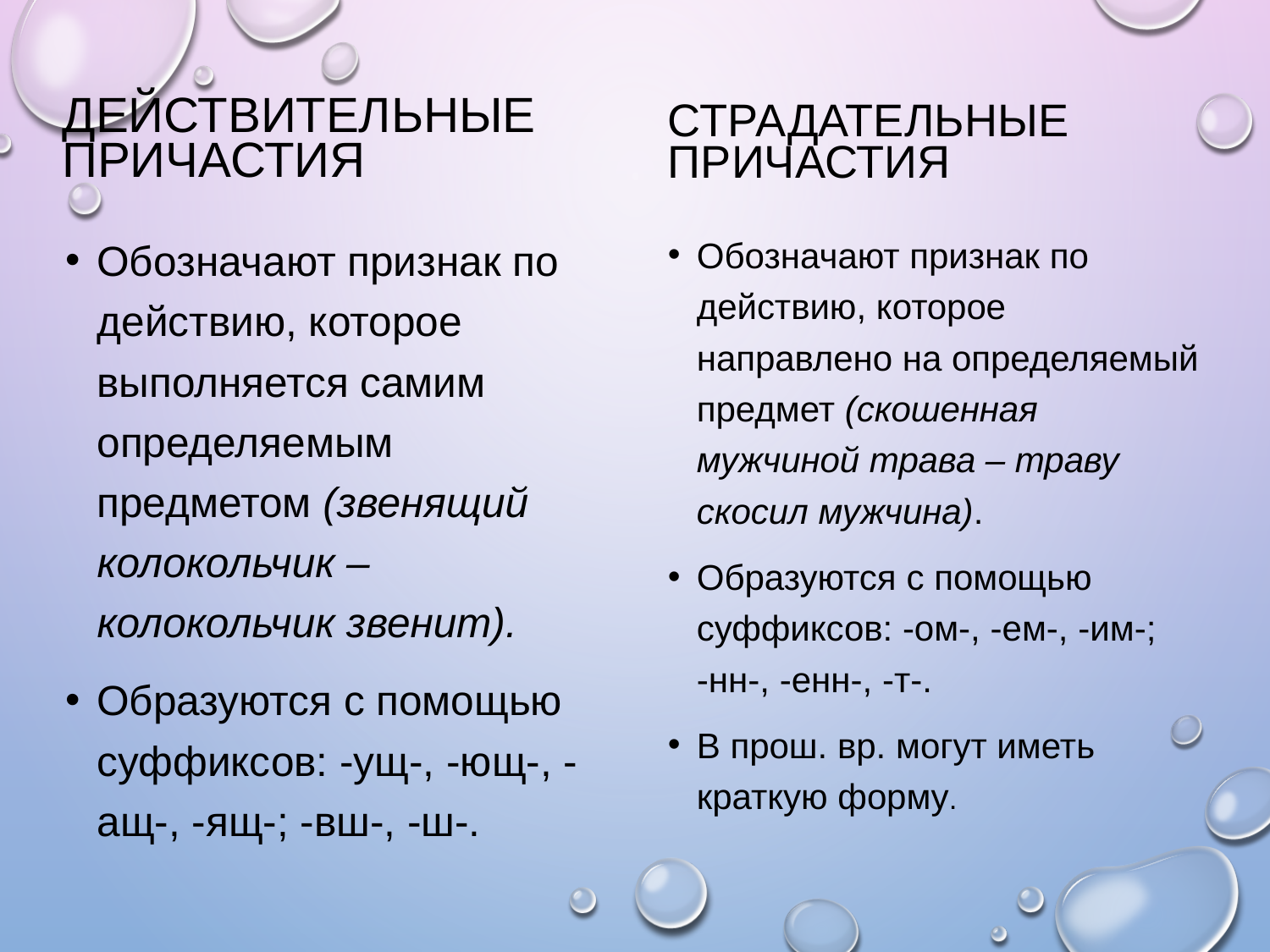

Действительные причастия
Страдательные причастия
Обозначают признак по действию, которое выполняется самим определяемым предметом (звенящий колокольчик – колокольчик звенит).
Образуются с помощью суффиксов: -ущ-, -ющ-, -ащ-, -ящ-; -вш-, -ш-.
Обозначают признак по действию, которое направлено на определяемый предмет (скошенная мужчиной трава – траву скосил мужчина).
Образуются с помощью суффиксов: -ом-, -ем-, -им-;
-нн-, -енн-, -т-.
В прош. вр. могут иметь краткую форму.